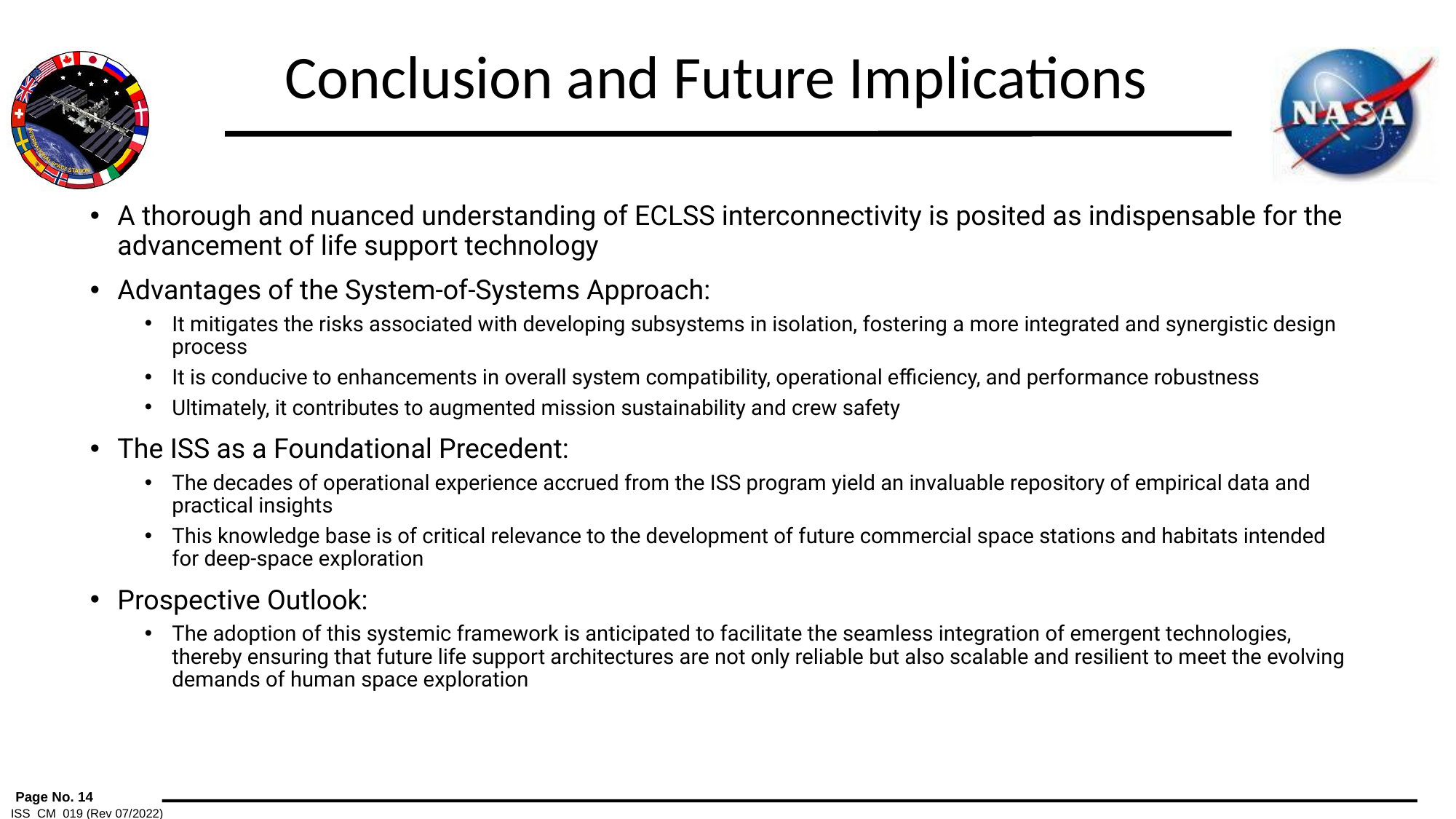

# Conclusion and Future Implications
A thorough and nuanced understanding of ECLSS interconnectivity is posited as indispensable for the advancement of life support technology
Advantages of the System-of-Systems Approach:
It mitigates the risks associated with developing subsystems in isolation, fostering a more integrated and synergistic design process
It is conducive to enhancements in overall system compatibility, operational efficiency, and performance robustness
Ultimately, it contributes to augmented mission sustainability and crew safety
The ISS as a Foundational Precedent:
The decades of operational experience accrued from the ISS program yield an invaluable repository of empirical data and practical insights
This knowledge base is of critical relevance to the development of future commercial space stations and habitats intended for deep-space exploration
Prospective Outlook:
The adoption of this systemic framework is anticipated to facilitate the seamless integration of emergent technologies, thereby ensuring that future life support architectures are not only reliable but also scalable and resilient to meet the evolving demands of human space exploration